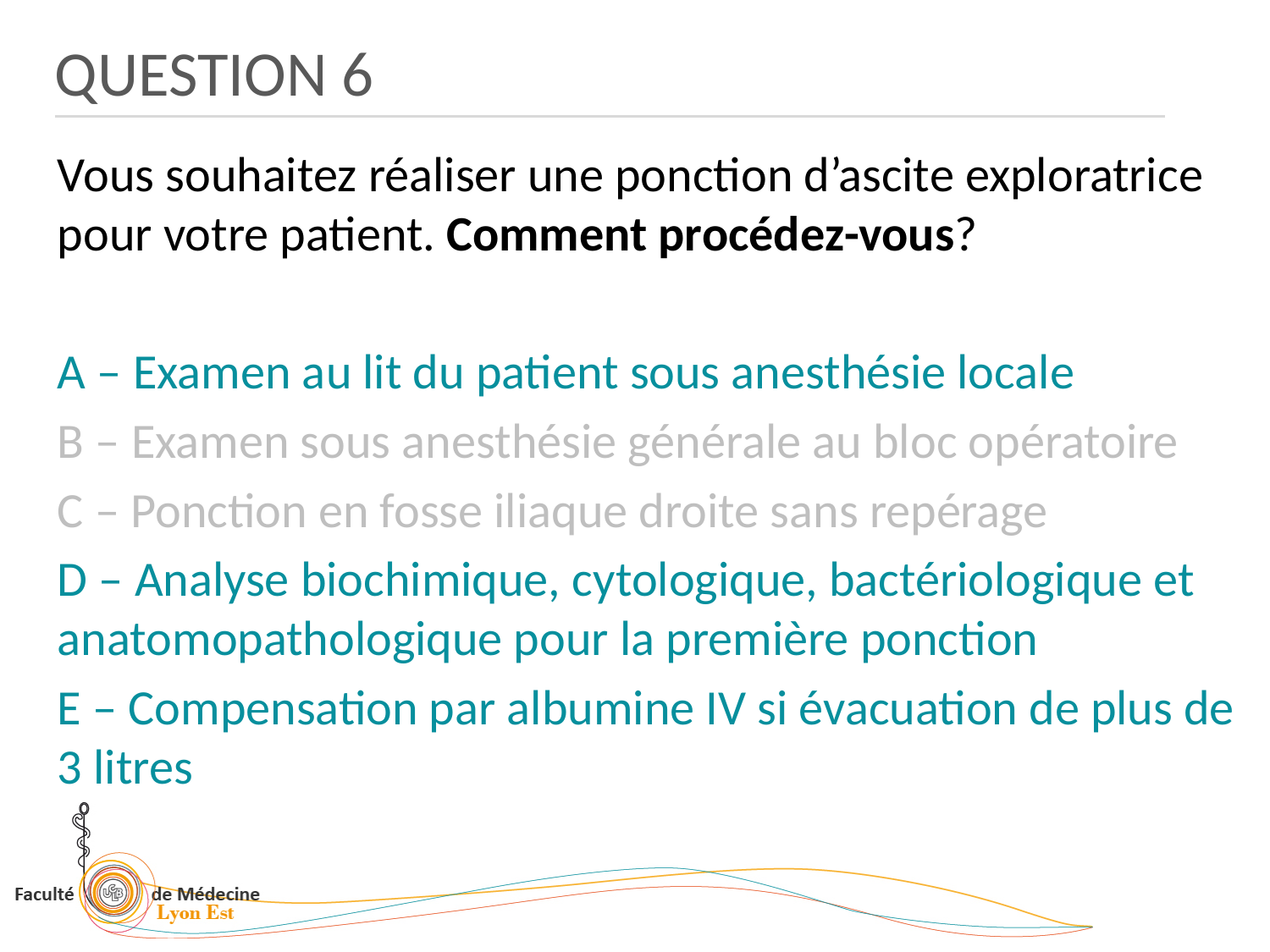

QUESTION 6
Vous souhaitez réaliser une ponction d’ascite exploratrice pour votre patient. Comment procédez-vous?

A – Examen au lit du patient sous anesthésie locale
B – Examen sous anesthésie générale au bloc opératoire
C – Ponction en fosse iliaque droite sans repérage
D – Analyse biochimique, cytologique, bactériologique et anatomopathologique pour la première ponction
E – Compensation par albumine IV si évacuation de plus de 3 litres